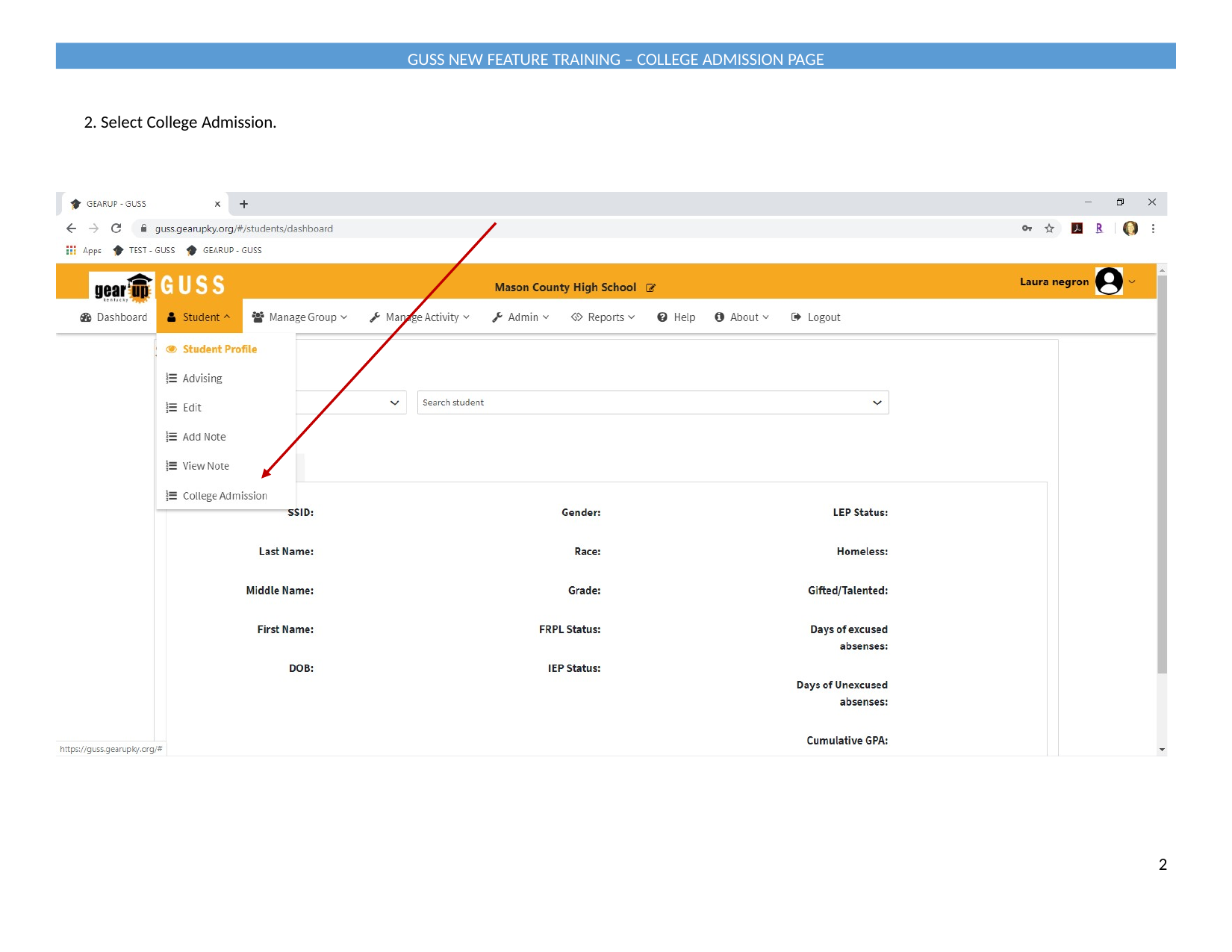

GUSS NEW FEATURE TRAINING – COLLEGE ADMISSION PAGE
2. Select College Admission.

2